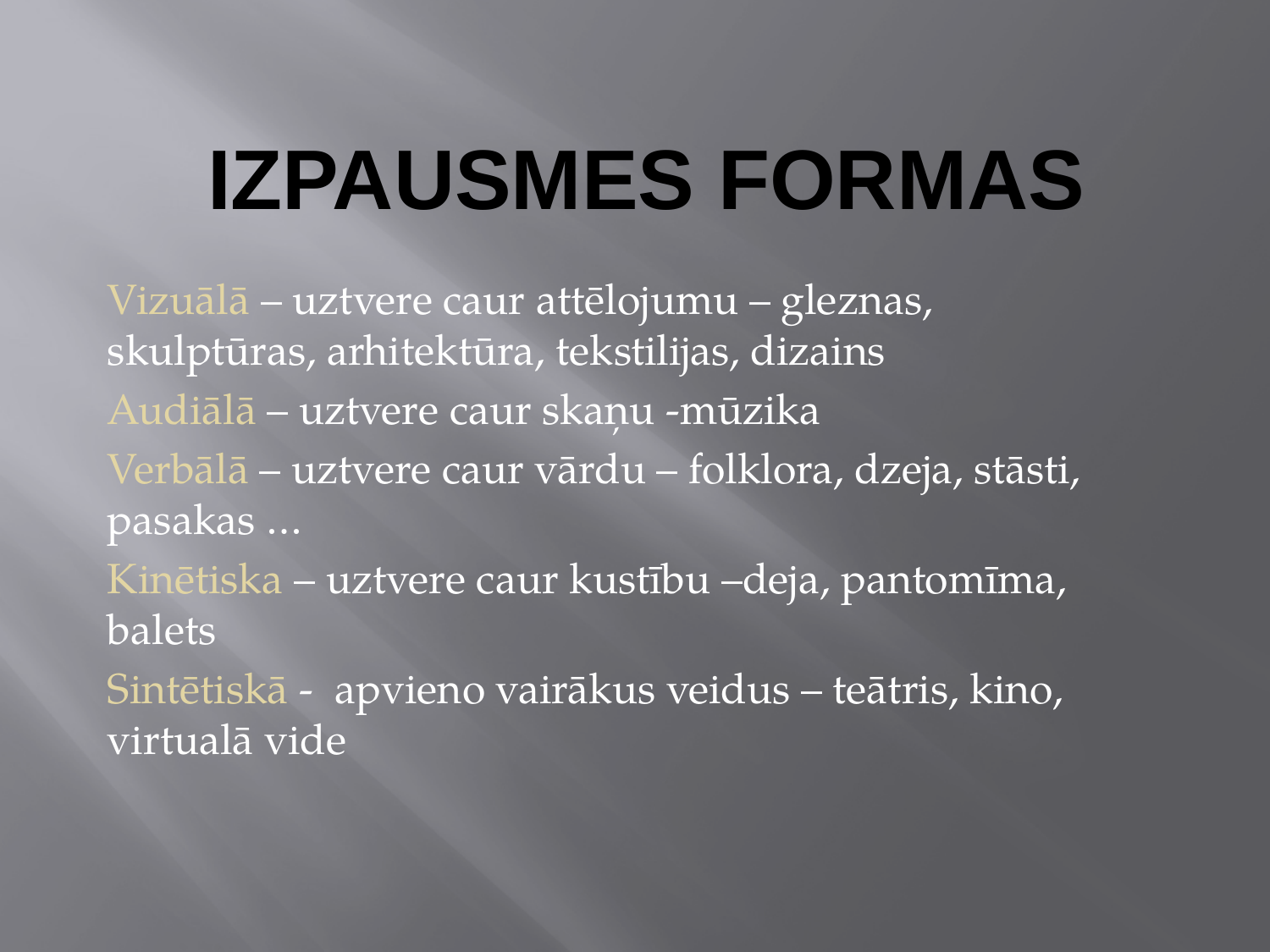

# Izpausmes formas
Vizuālā – uztvere caur attēlojumu – gleznas,     skulptūras, arhitektūra, tekstilijas, dizains
Audiālā – uztvere caur skaņu -mūzika
Verbālā – uztvere caur vārdu – folklora, dzeja, stāsti, pasakas …
Kinētiska – uztvere caur kustību –deja, pantomīma, balets
Sintētiskā -  apvieno vairākus veidus – teātris, kino, virtualā vide